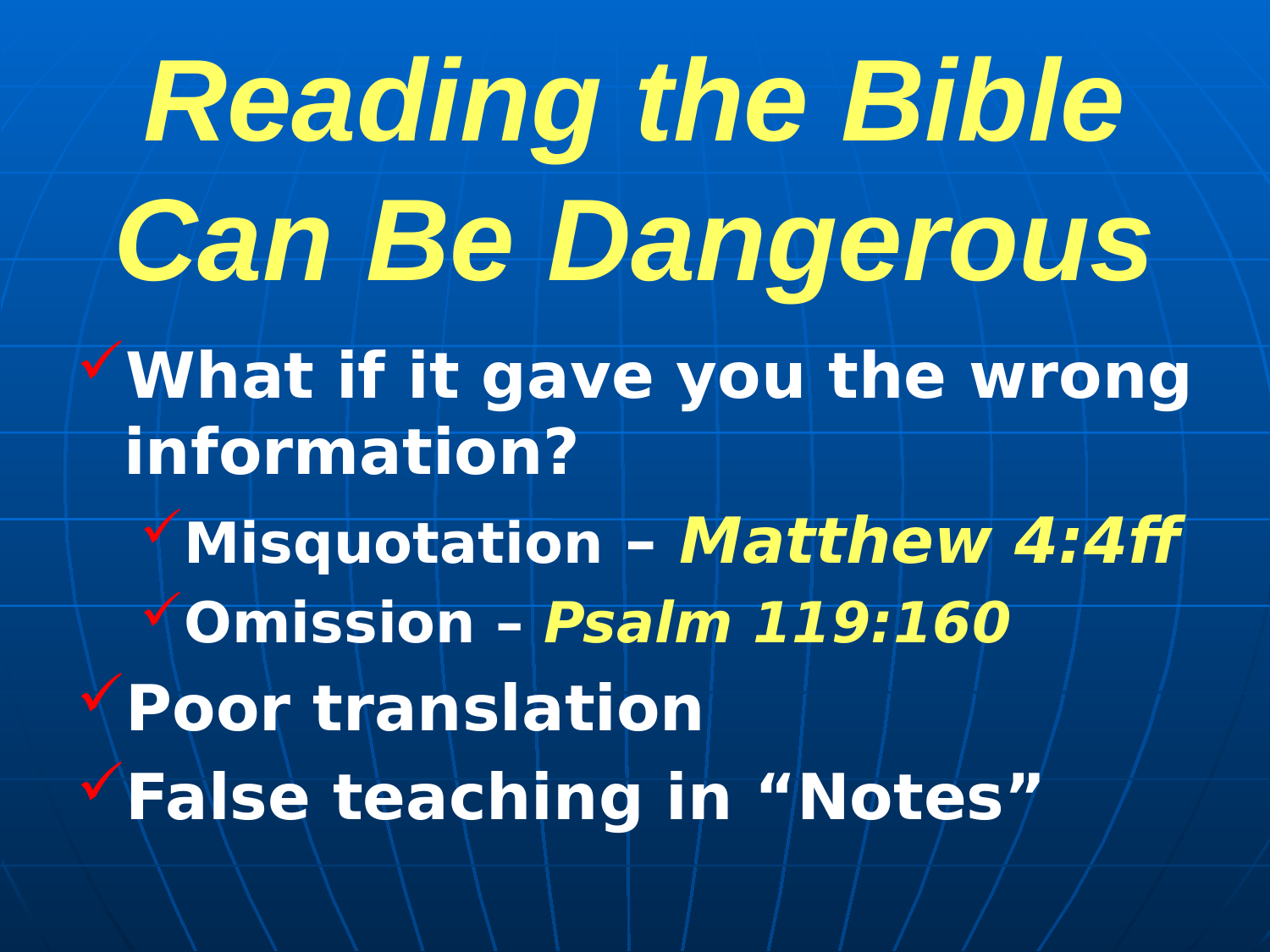

# Reading the Bible Can Be Dangerous
What if it gave you the wrong information?
Misquotation – Matthew 4:4ff
Omission – Psalm 119:160
Poor translation
False teaching in “Notes”